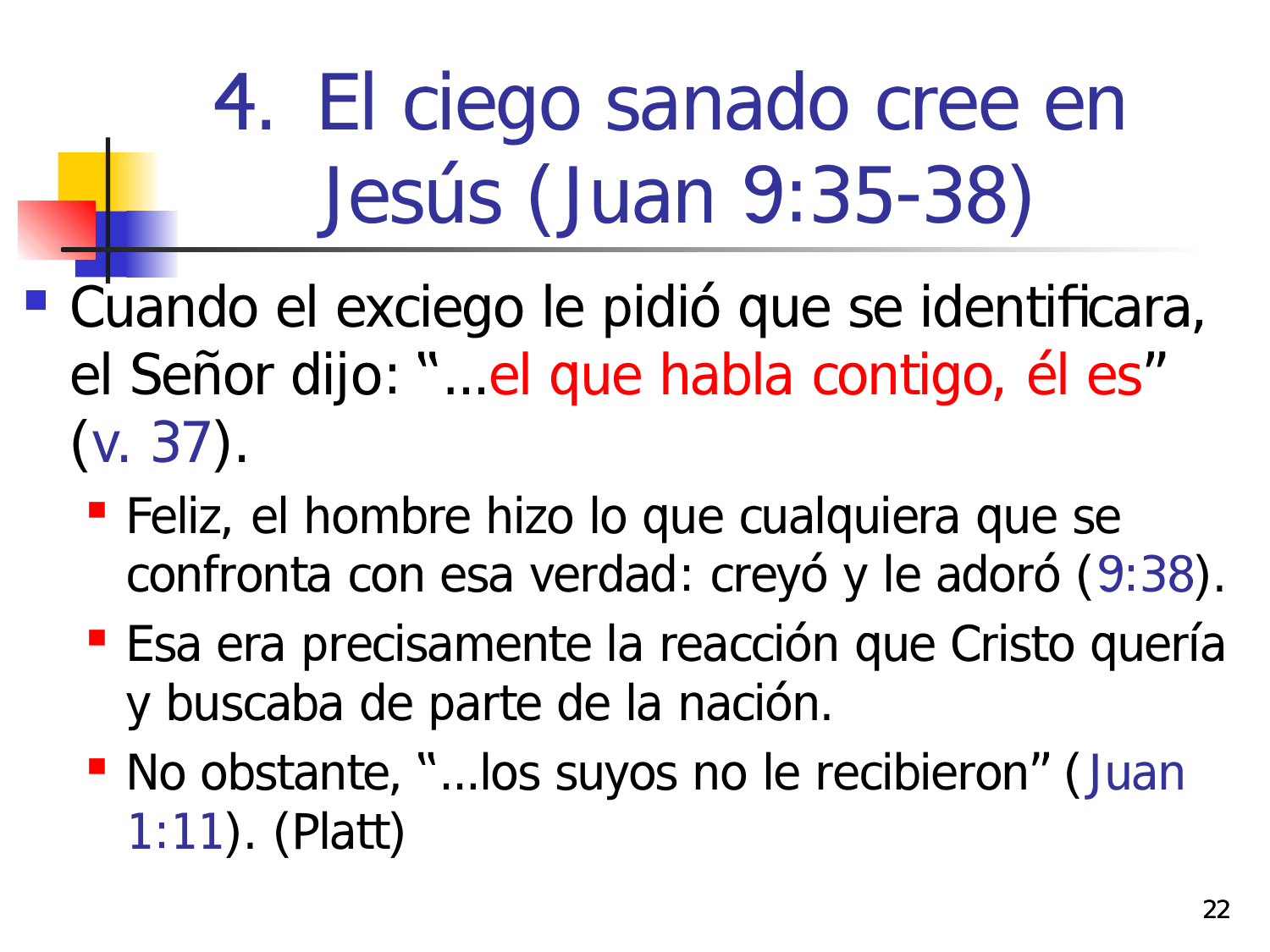

# El ciego sanado cree en Jesús (Juan 9:35-38)
Cuando el exciego le pidió que se identificara, el Señor dijo: “…el que habla contigo, él es” (v. 37).
Feliz, el hombre hizo lo que cualquiera que se confronta con esa verdad: creyó y le adoró (9:38).
Esa era precisamente la reacción que Cristo quería y buscaba de parte de la nación.
No obstante, “…los suyos no le recibieron” (Juan 1:11). (Platt)

22
22